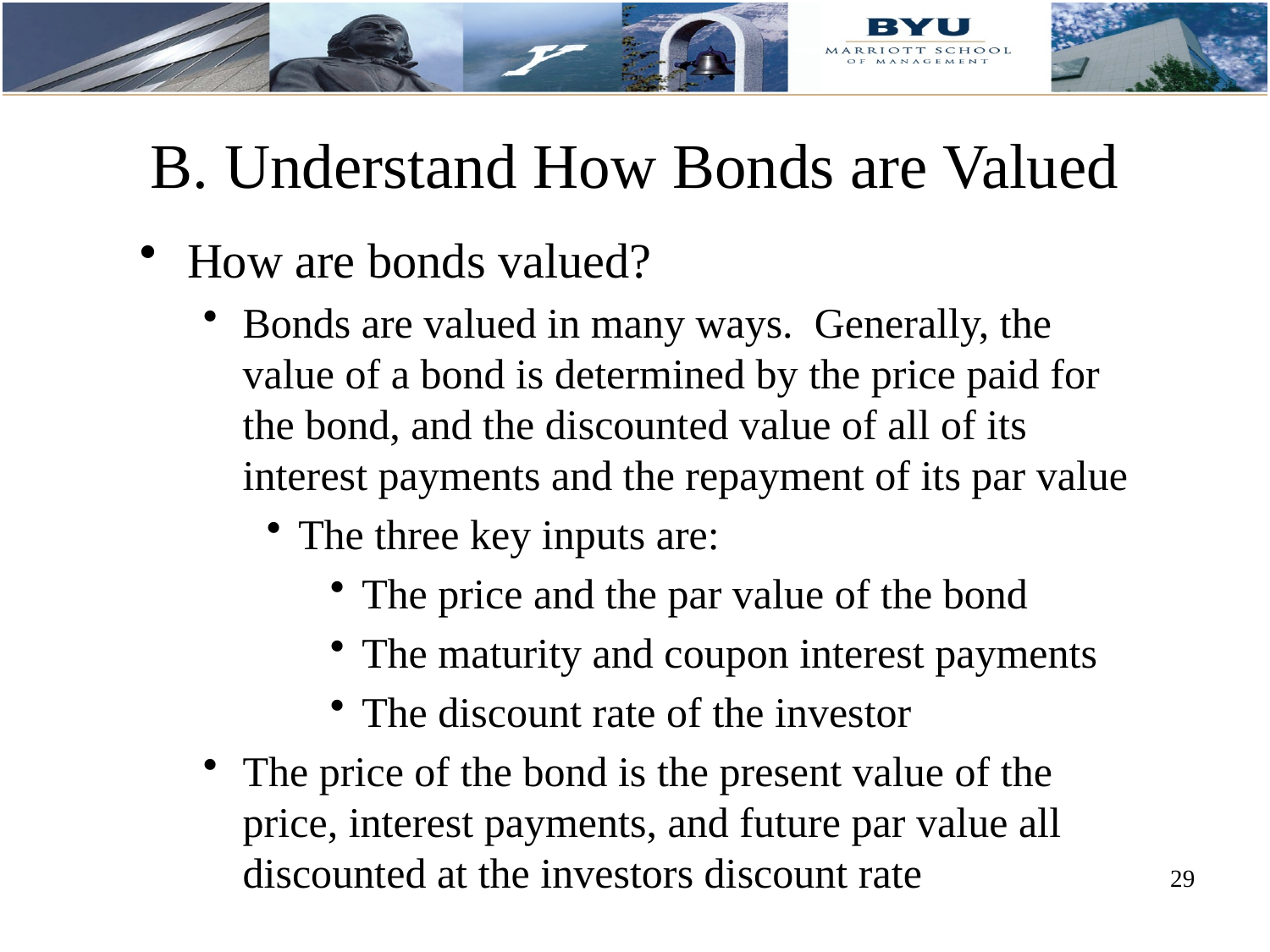

# B. Understand How Bonds are Valued
How are bonds valued?
Bonds are valued in many ways.  Generally, the value of a bond is determined by the price paid for the bond, and the discounted value of all of its interest payments and the repayment of its par value
The three key inputs are:
The price and the par value of the bond
The maturity and coupon interest payments
The discount rate of the investor
The price of the bond is the present value of the price, interest payments, and future par value all discounted at the investors discount rate